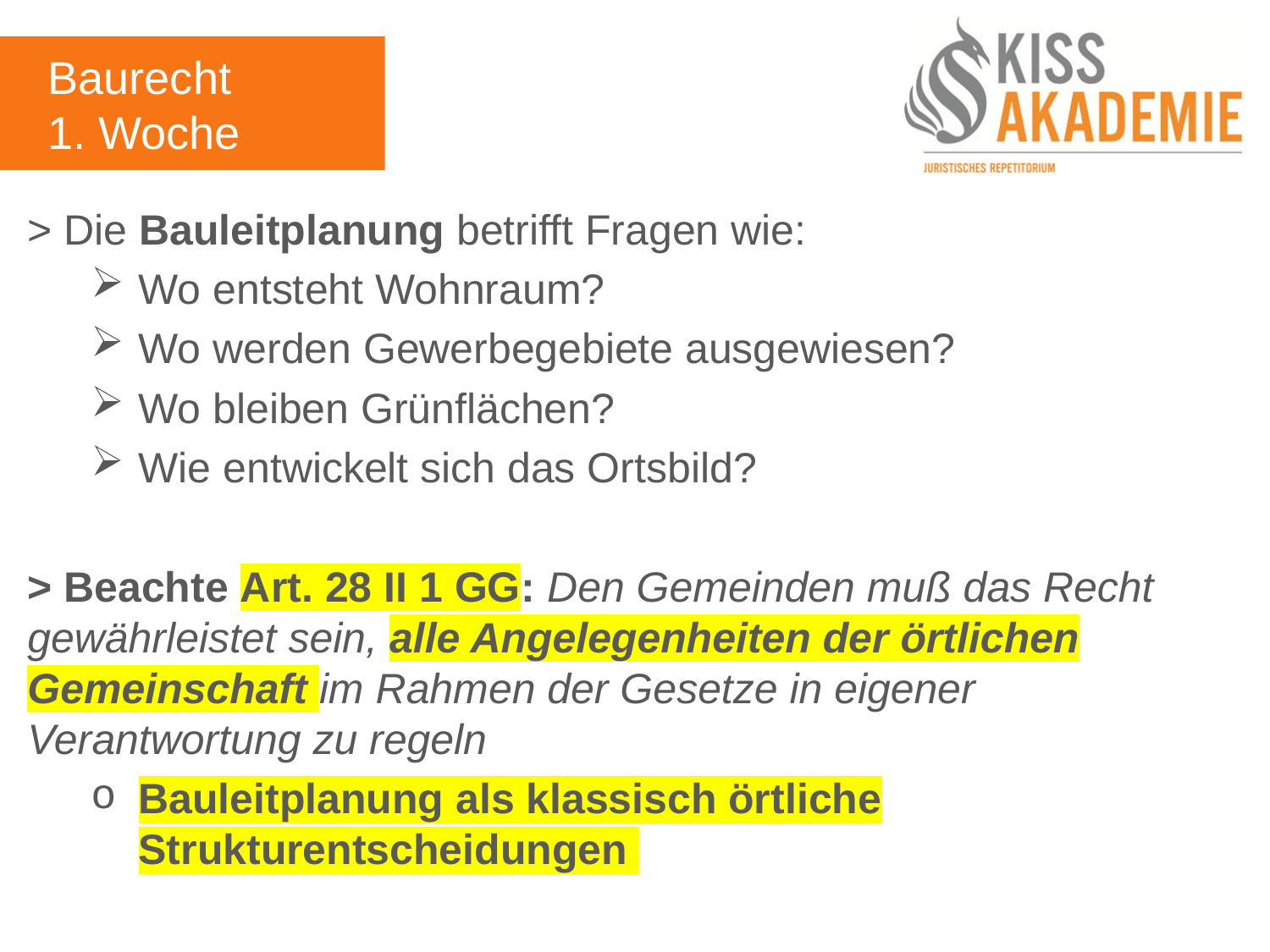

Baurecht
1. Woche
> Die Bauleitplanung betrifft Fragen wie:
Wo entsteht Wohnraum?
Wo werden Gewerbegebiete ausgewiesen?
Wo bleiben Grünflächen?
Wie entwickelt sich das Ortsbild?

> Beachte Art. 28 II 1 GG: Den Gemeinden muß das Recht gewährleistet sein, alle Angelegenheiten der örtlichen Gemeinschaft im Rahmen der Gesetze in eigener Verantwortung zu regeln
Bauleitplanung als klassisch örtliche Strukturentscheidungen